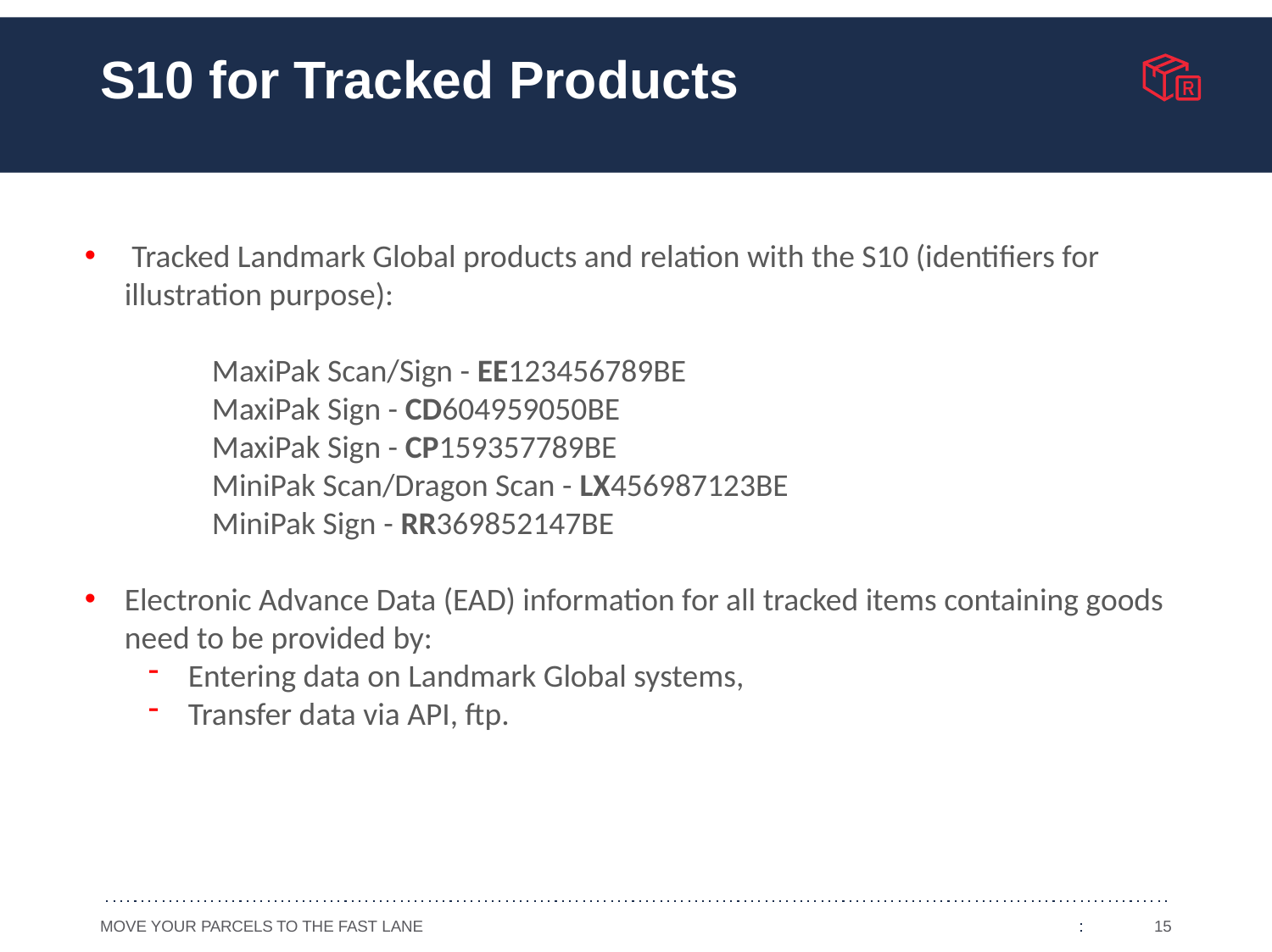

# S10 for Tracked Products

 Tracked Landmark Global products and relation with the S10 (identifiers for illustration purpose):

MaxiPak Scan/Sign - EE123456789BE
MaxiPak Sign - CD604959050BE
MaxiPak Sign - CP159357789BE
MiniPak Scan/Dragon Scan - LX456987123BE
MiniPak Sign - RR369852147BE

Electronic Advance Data (EAD) information for all tracked items containing goods need to be provided by:
Entering data on Landmark Global systems,
Transfer data via API, ftp.

MOVE YOUR PARCELS TO THE FAST LANE
15